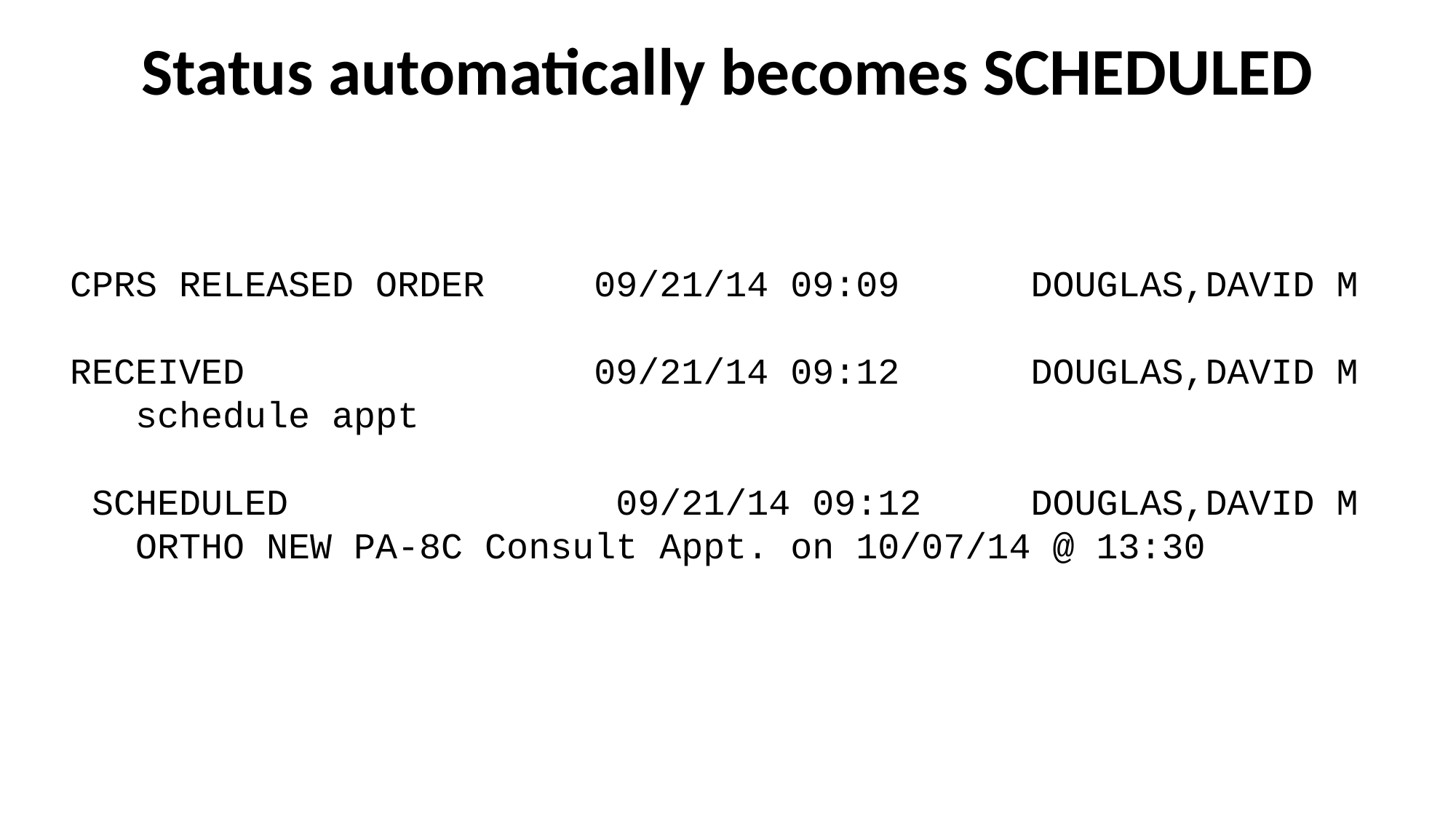

# Status automatically becomes SCHEDULED
CPRS RELEASED ORDER     09/21/14 09:09      DOUGLAS,DAVID M

RECEIVED                09/21/14 09:12      DOUGLAS,DAVID M     schedule appt

 SCHEDULED               09/21/14 09:12     DOUGLAS,DAVID M     ORTHO NEW PA-8C Consult Appt. on 10/07/14 @ 13:30